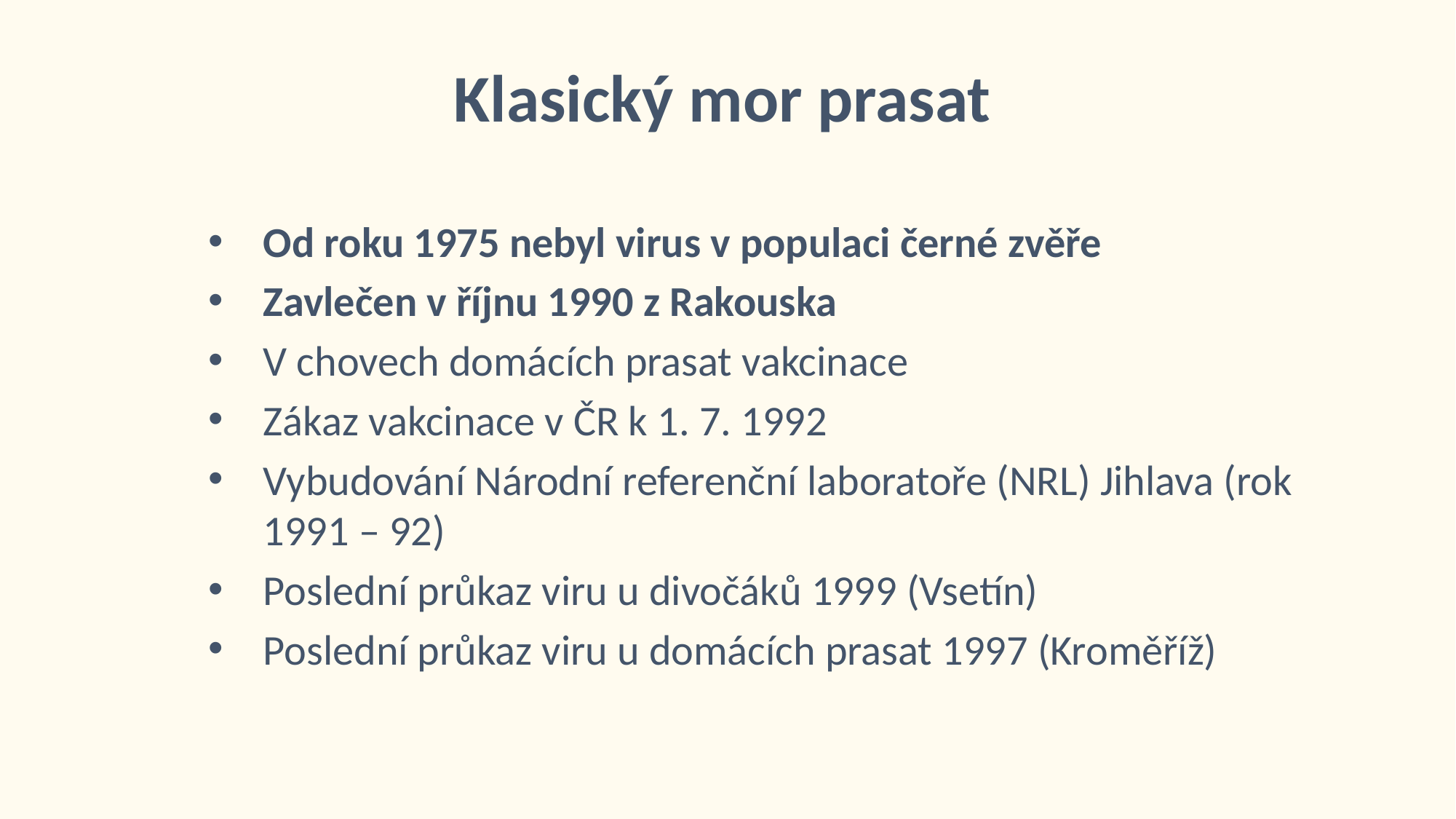

Klasický mor prasat
Od roku 1975 nebyl virus v populaci černé zvěře
Zavlečen v říjnu 1990 z Rakouska
V chovech domácích prasat vakcinace
Zákaz vakcinace v ČR k 1. 7. 1992
Vybudování Národní referenční laboratoře (NRL) Jihlava (rok 1991 – 92)
Poslední průkaz viru u divočáků 1999 (Vsetín)
Poslední průkaz viru u domácích prasat 1997 (Kroměříž)